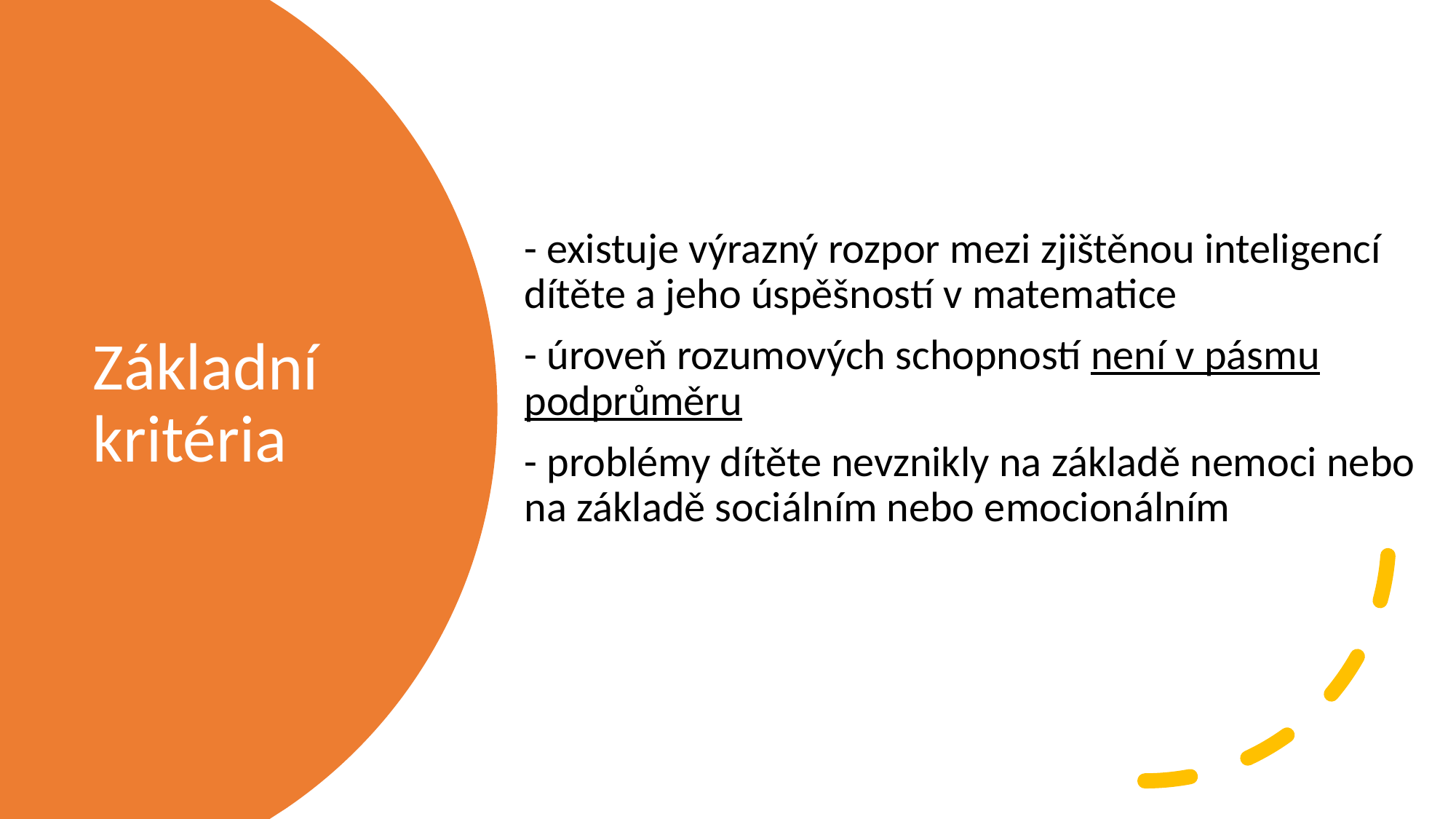

- existuje výrazný rozpor mezi zjištěnou inteligencí dítěte a jeho úspěšností v matematice
- úroveň rozumových schopností není v pásmu podprůměru
- problémy dítěte nevznikly na základě nemoci nebo na základě sociálním nebo emocionálním

# Základní kritéria